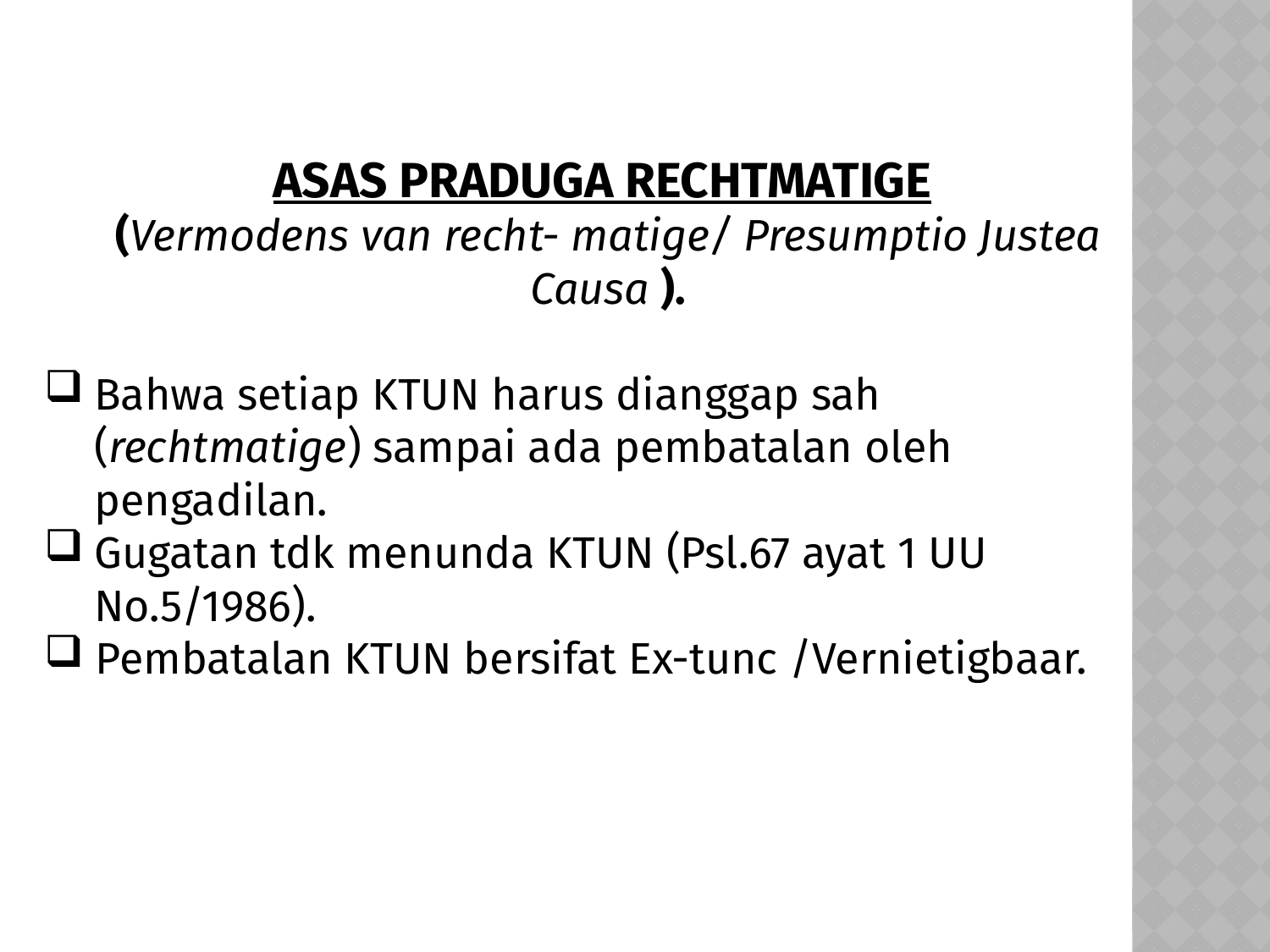

ASAS PRADUGA RECHTMATIGE
(Vermodens van recht- matige/ Presumptio Justea Causa ).

Bahwa setiap KTUN harus dianggap sah (rechtmatige) sampai ada pembatalan oleh pengadilan.
Gugatan tdk menunda KTUN (Psl.67 ayat 1 UU No.5/1986).
 Pembatalan KTUN bersifat Ex-tunc /Vernietigbaar.